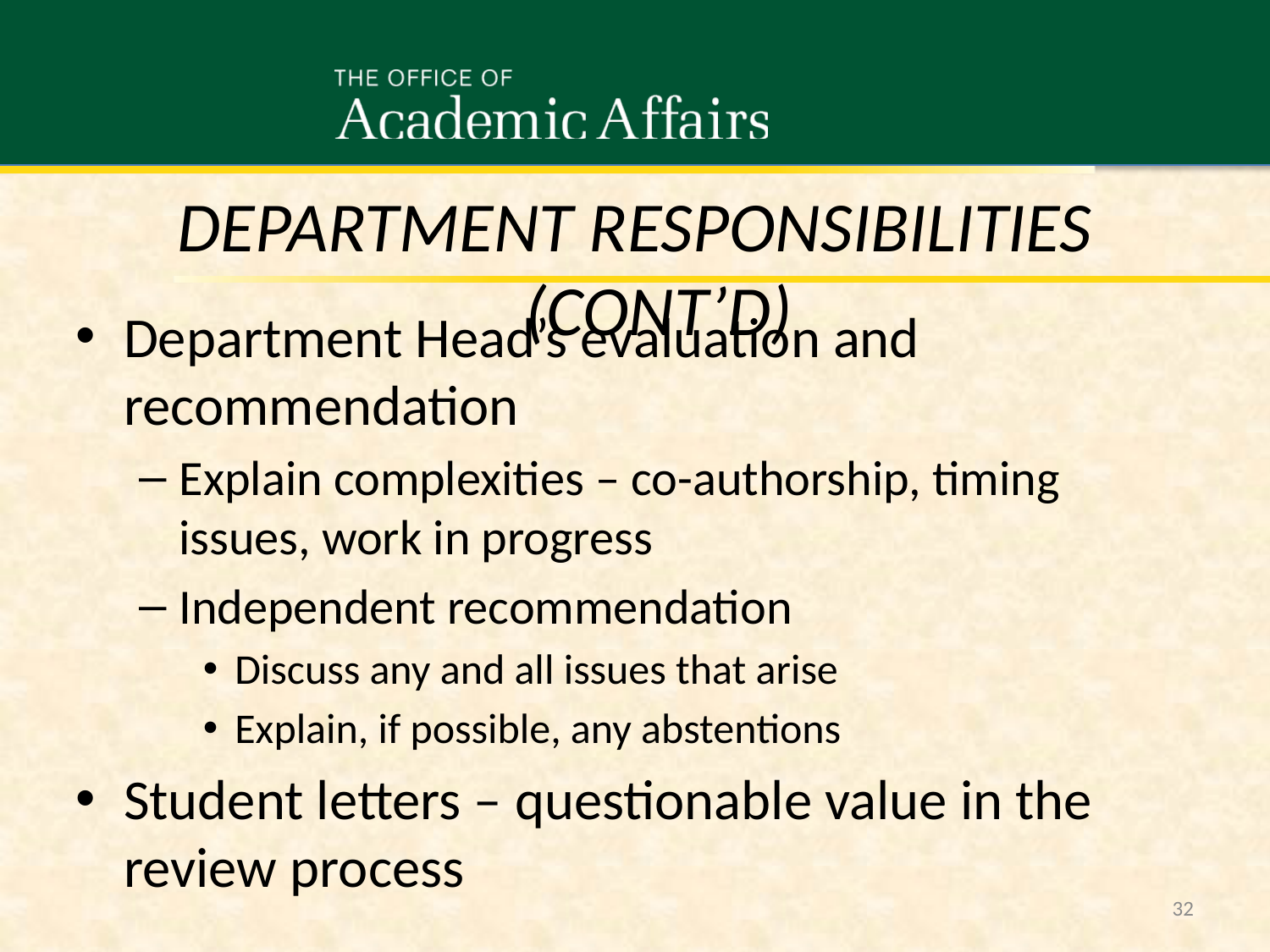

Department Responsibilities (cont’d)

Department Head’s evaluation and recommendation
Explain complexities – co-authorship, timing issues, work in progress
Independent recommendation
Discuss any and all issues that arise
Explain, if possible, any abstentions
Student letters – questionable value in the review process
32